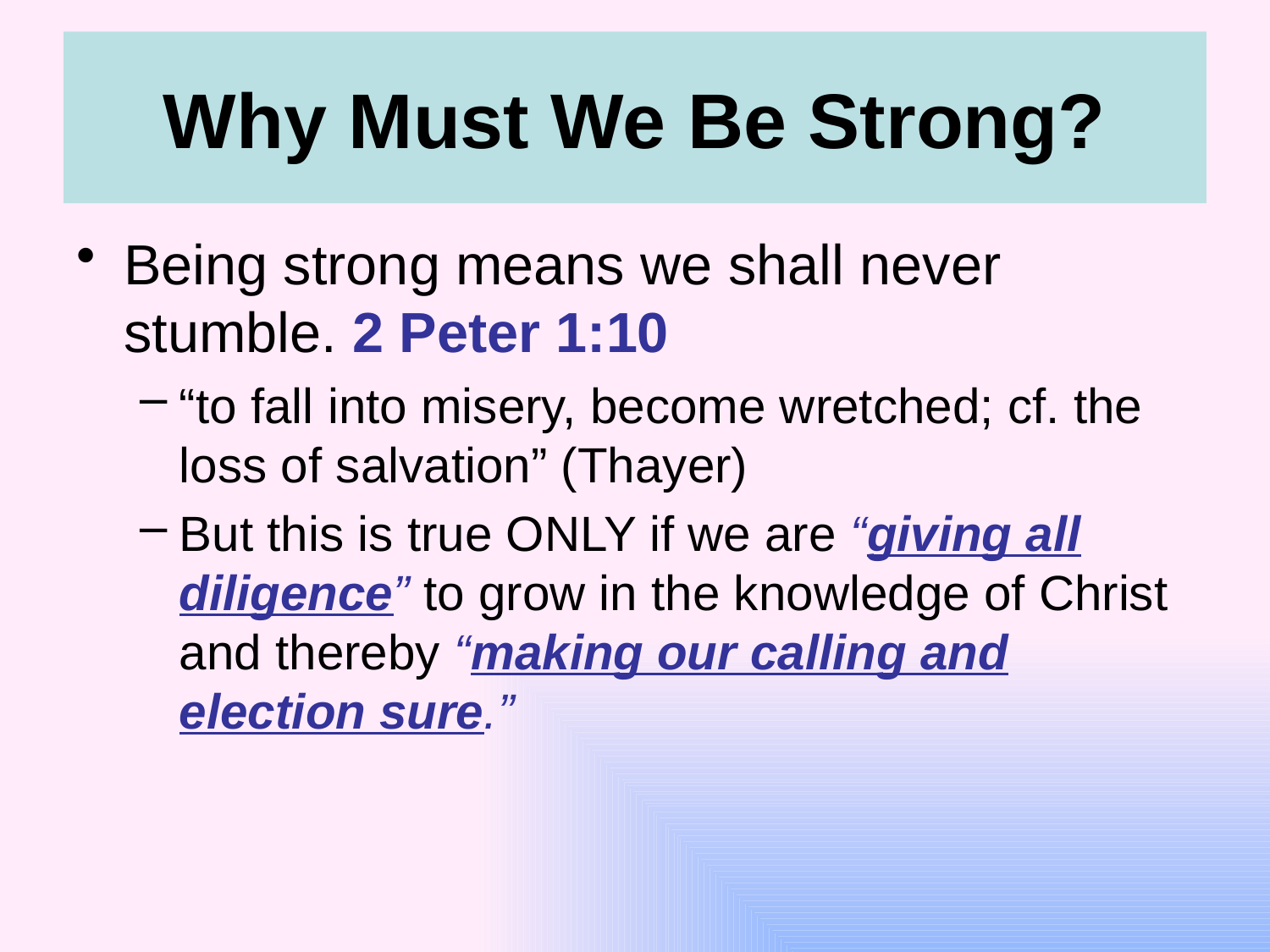

# Why Must We Be Strong?
Being strong means we shall never stumble. 2 Peter 1:10
“to fall into misery, become wretched; cf. the loss of salvation” (Thayer)
But this is true ONLY if we are “giving all diligence” to grow in the knowledge of Christ and thereby “making our calling and election sure.”